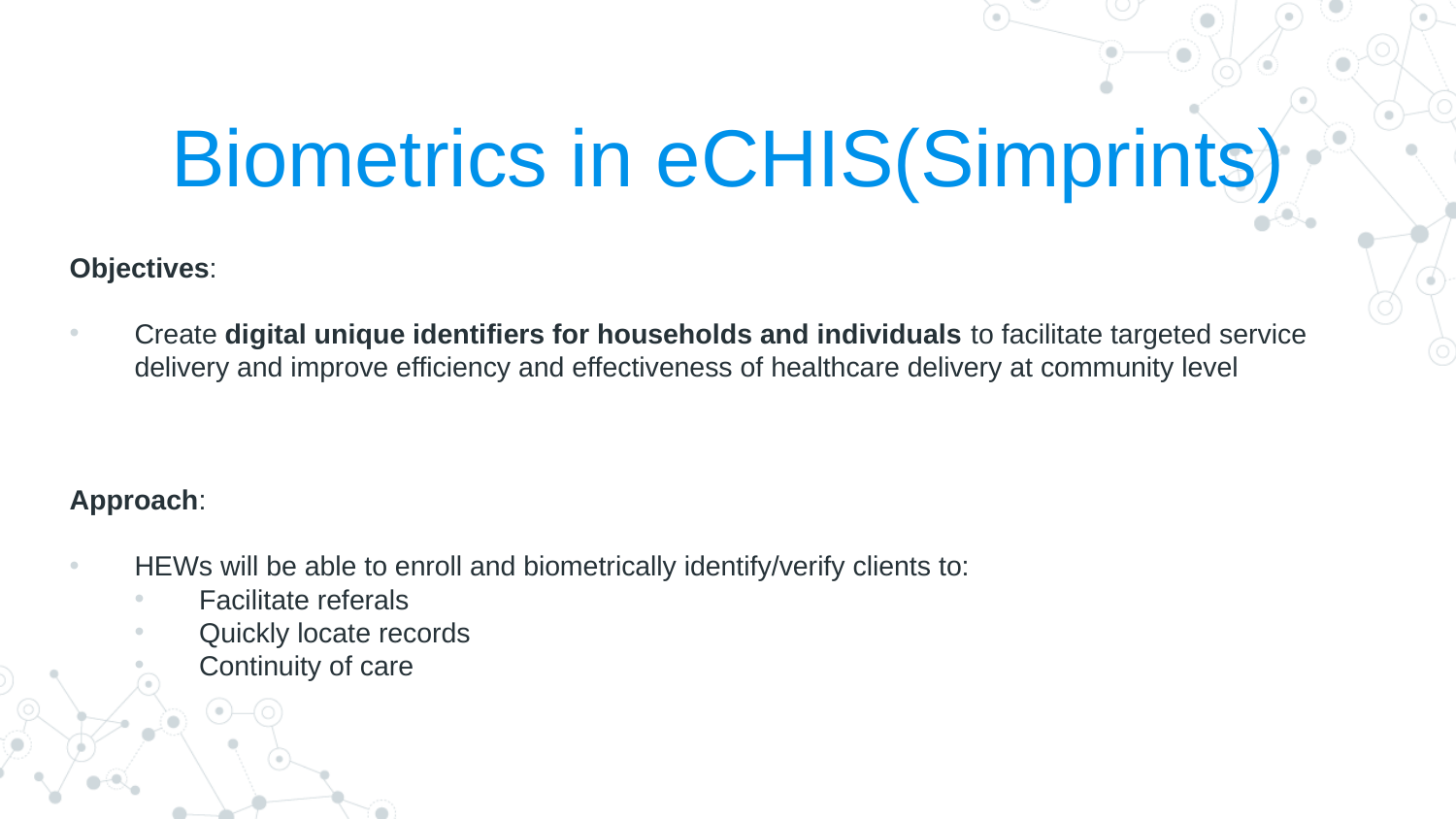

# Biometrics in eCHIS(Simprints)
Objectives:

Create digital unique identifiers for households and individuals to facilitate targeted service delivery and improve efficiency and effectiveness of healthcare delivery at community level

Approach:

HEWs will be able to enroll and biometrically identify/verify clients to:
Facilitate referals
Quickly locate records
Continuity of care